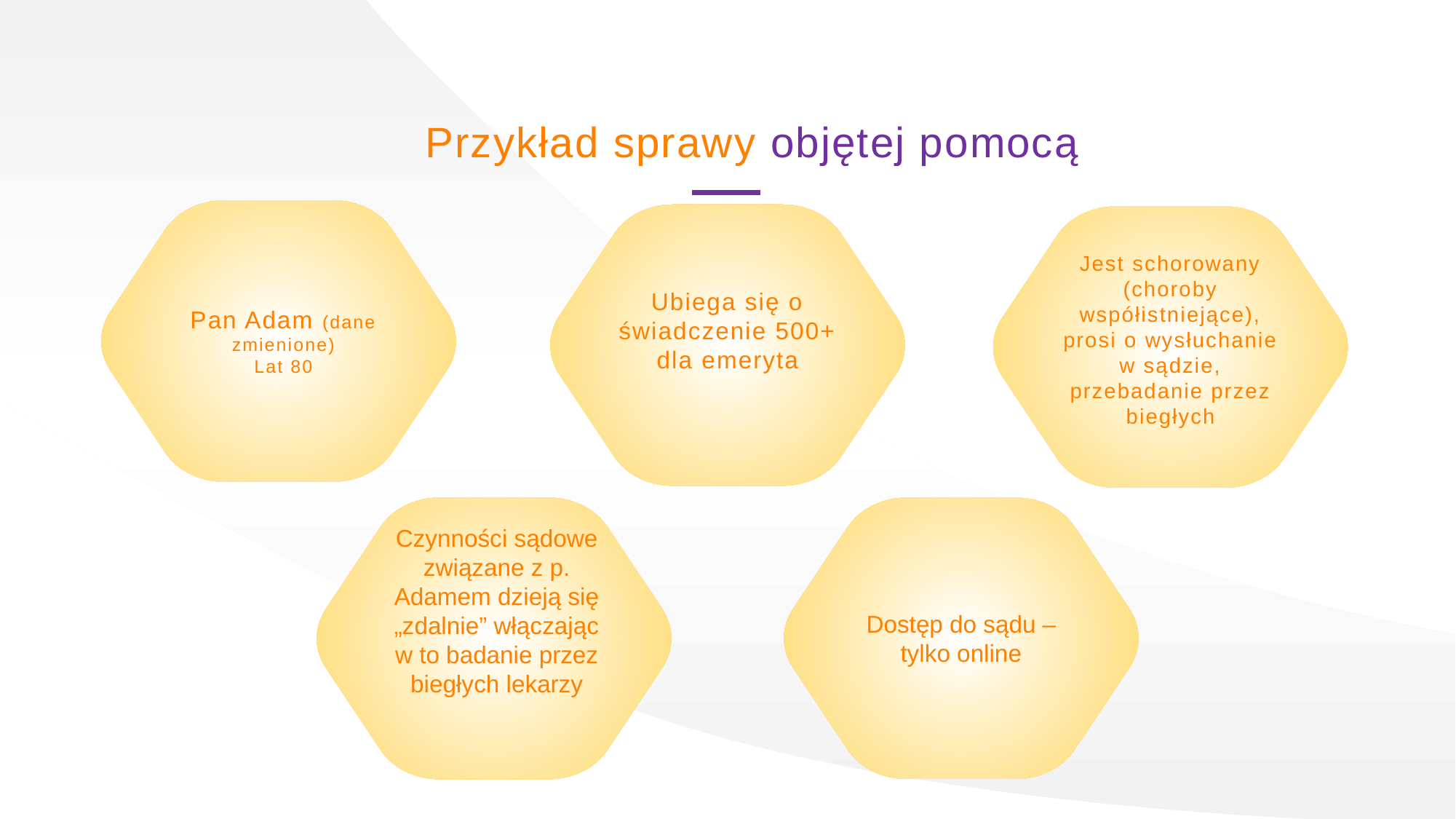

Przykład sprawy objętej pomocą

Jest schorowany (choroby współistniejące), prosi o wysłuchanie w sądzie, przebadanie przez biegłych
Ubiega się o świadczenie 500+ dla emeryta
Pan Adam (dane zmienione)
Lat 80

Czynności sądowe związane z p. Adamem dzieją się „zdalnie” włączając w to badanie przez biegłych lekarzy
$46M
Dostęp do sądu – tylko online